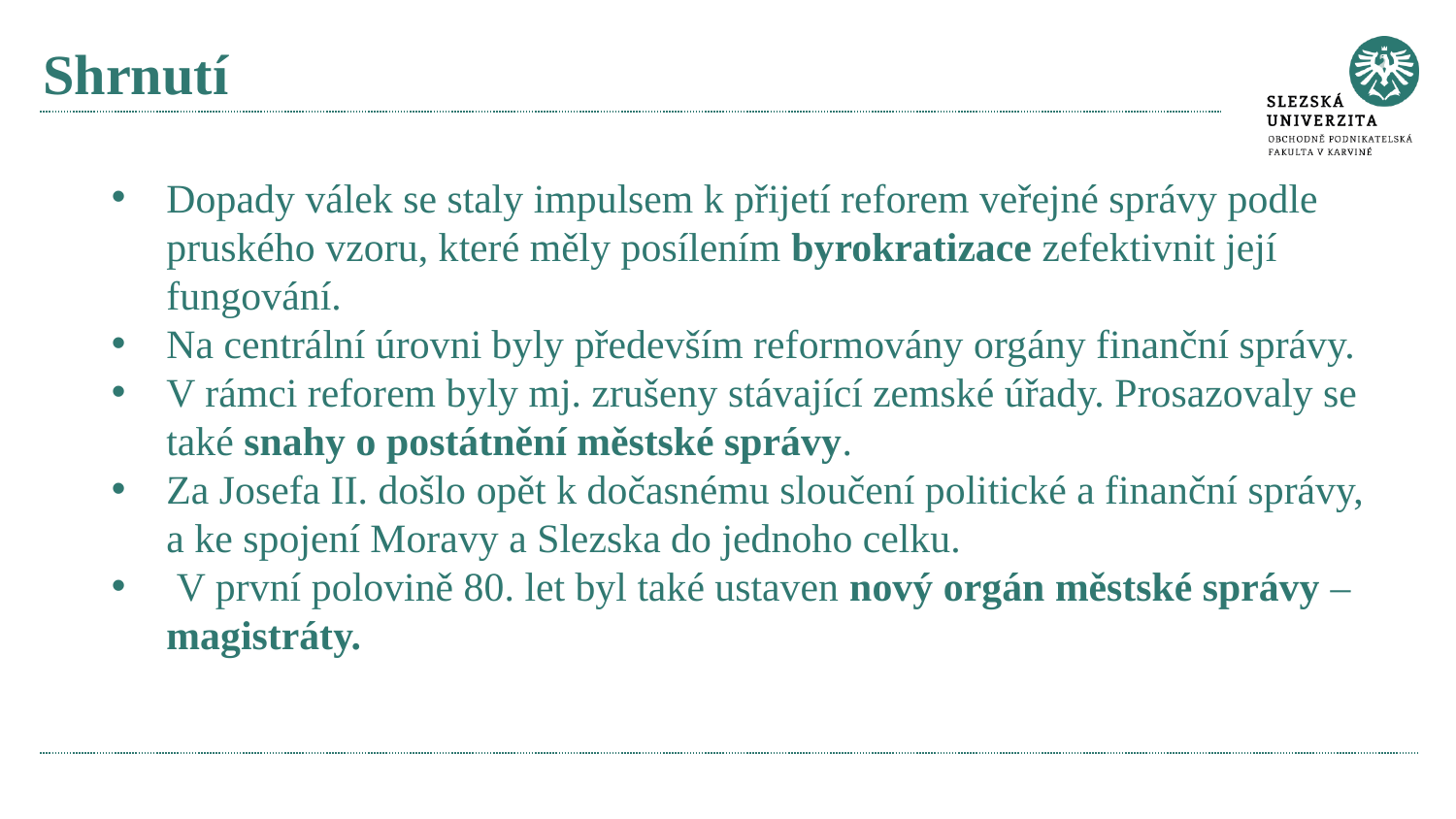

# Shrnutí

Dopady válek se staly impulsem k přijetí reforem veřejné správy podle pruského vzoru, které měly posílením byrokratizace zefektivnit její fungování.
Na centrální úrovni byly především reformovány orgány finanční správy.
V rámci reforem byly mj. zrušeny stávající zemské úřady. Prosazovaly se také snahy o postátnění městské správy.
Za Josefa II. došlo opět k dočasnému sloučení politické a finanční správy, a ke spojení Moravy a Slezska do jednoho celku.
 V první polovině 80. let byl také ustaven nový orgán městské správy – magistráty.